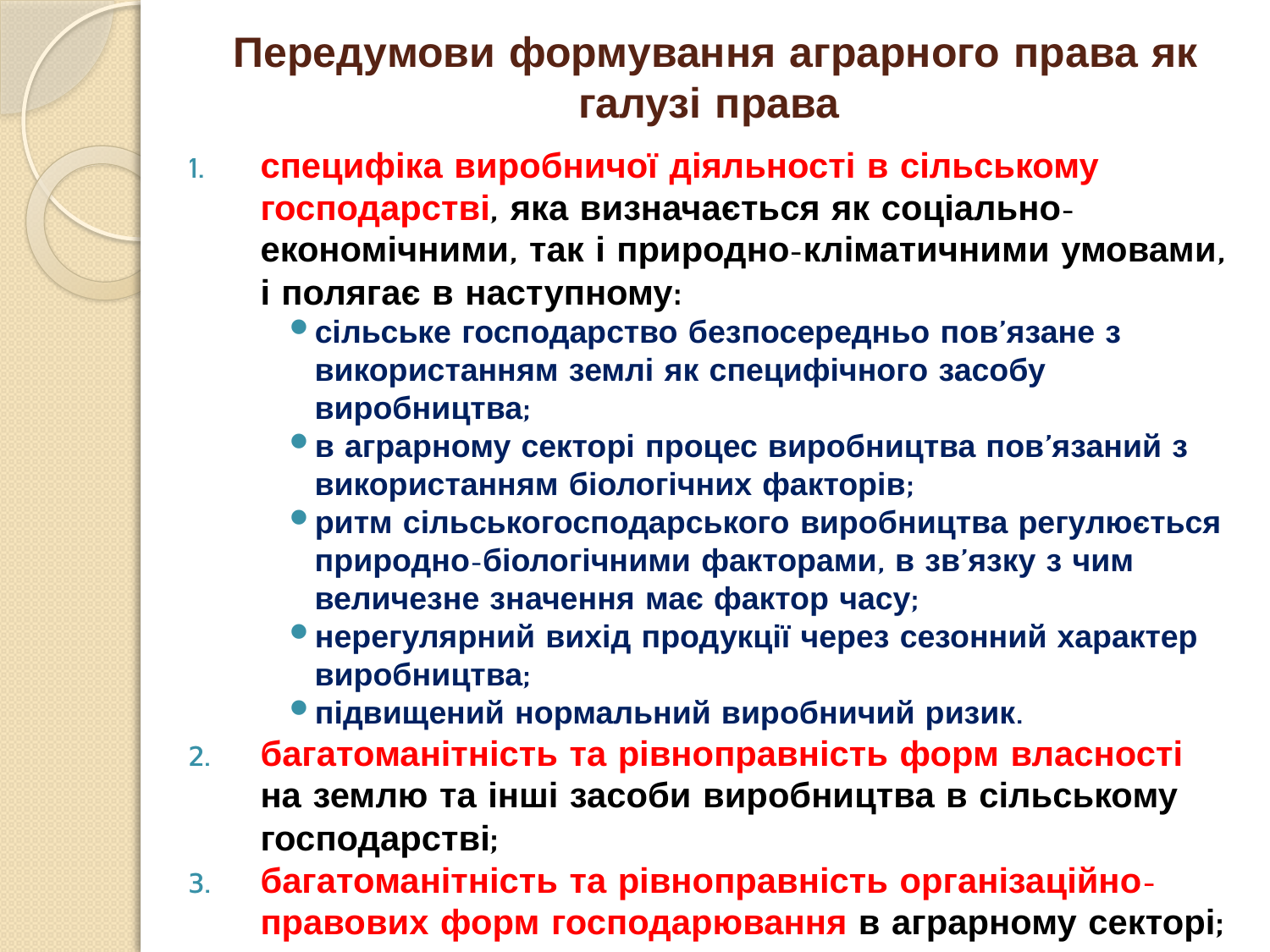

# Передумови формування аграрного права як галузі права
специфіка виробничої діяльності в сільському господарстві, яка визначається як соціально-економічними, так і природно-кліматичними умовами, і полягає в наступному:
сільське господарство безпосередньо пов’язане з використанням землі як специфічного засобу виробництва;
в аграрному секторі процес виробництва пов’язаний з використанням біологічних факторів;
ритм сільськогосподарського виробництва регулюється природно-біологічними факторами, в зв’язку з чим величезне значення має фактор часу;
нерегулярний вихід продукції через сезонний характер виробництва;
підвищений нормальний виробничий ризик.
багатоманітність та рівноправність форм власності на землю та інші засоби виробництва в сільському господарстві;
багатоманітність та рівноправність організаційно-правових форм господарювання в аграрному секторі;